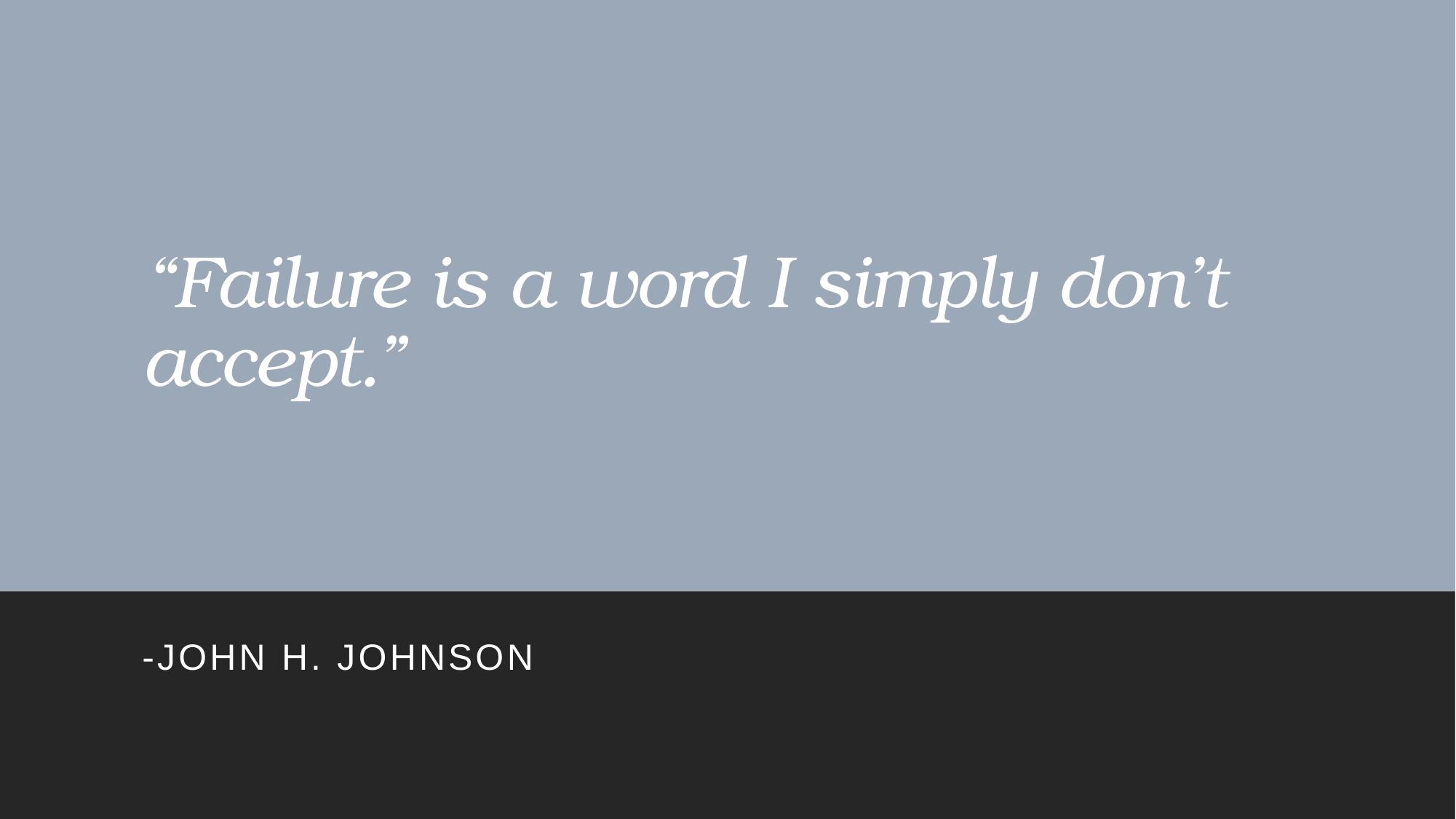

# “Failure is a word I simply don’t accept.”

-John h. Johnson